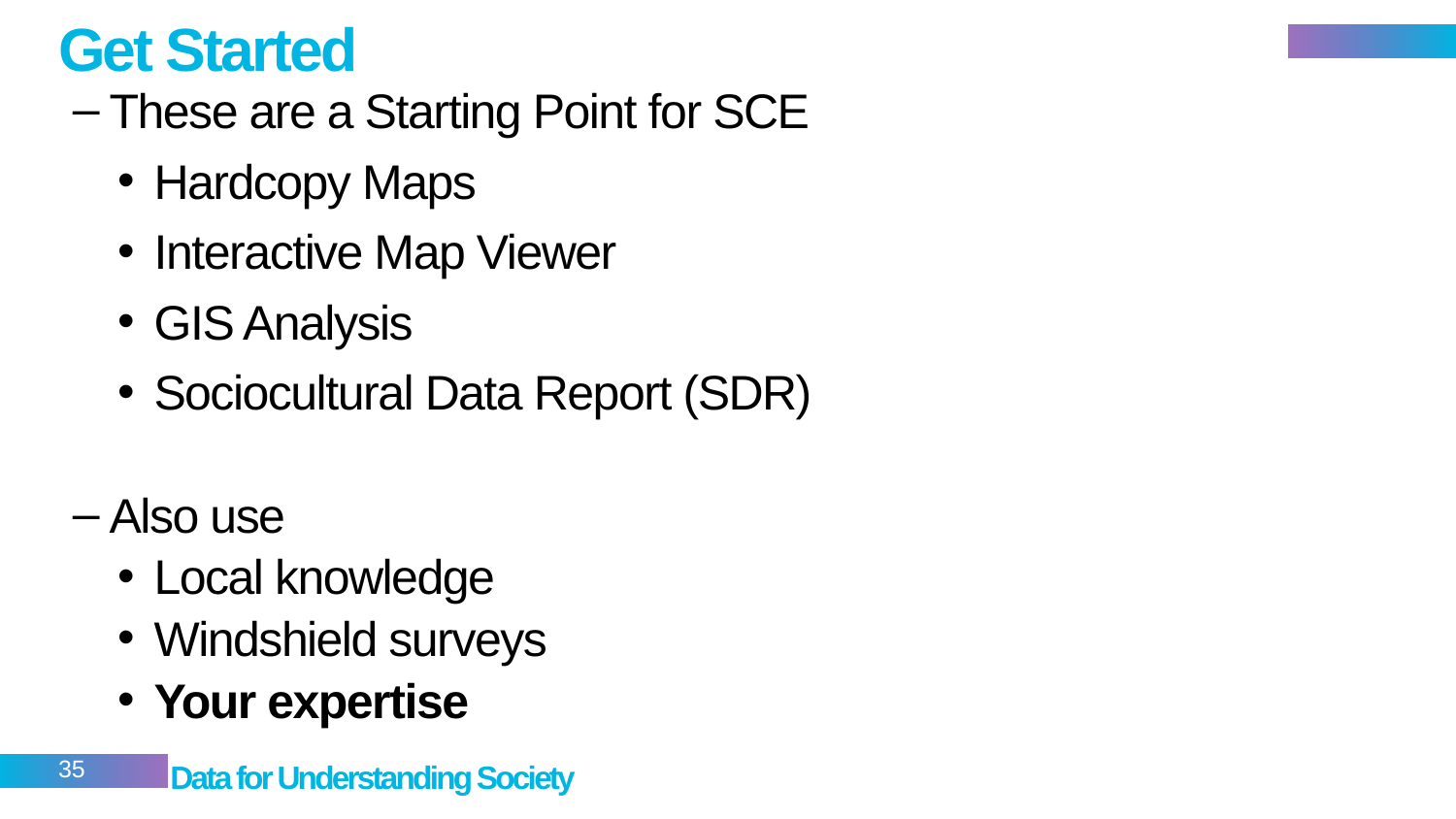

# Get Started
These are a Starting Point for SCE
Hardcopy Maps
Interactive Map Viewer
GIS Analysis
Sociocultural Data Report (SDR)

Also use
Local knowledge
Windshield surveys
Your expertise

35